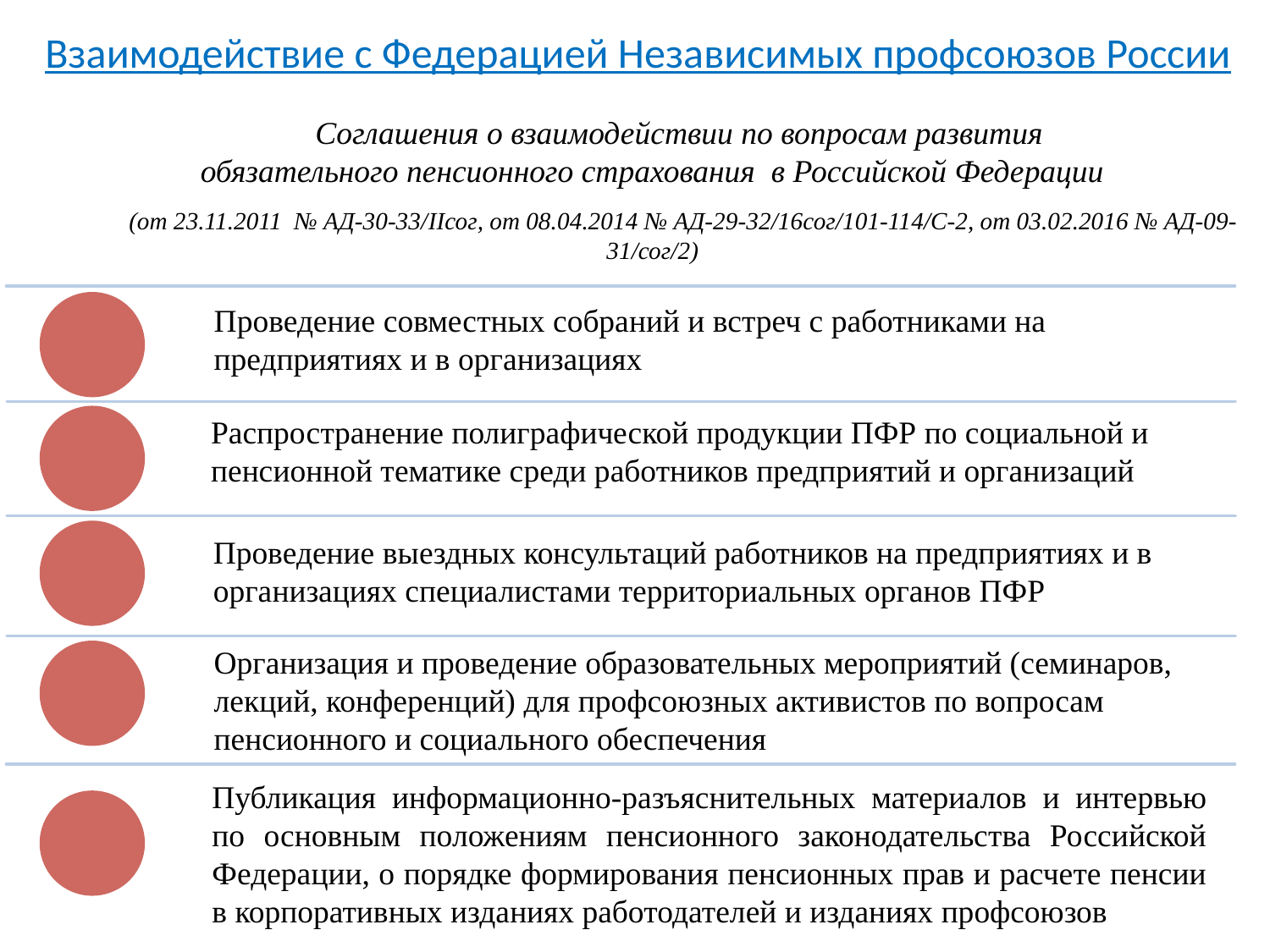

Взаимодействие с Федерацией Независимых профсоюзов России
Соглашения о взаимодействии по вопросам развития
обязательного пенсионного страхования  в Российской Федерации

(от 23.11.2011  № АД-30-33/IIсог, от 08.04.2014 № АД-29-32/16сог/101-114/С-2, от 03.02.2016 № АД-09-31/сог/2)

Проведение совместных собраний и встреч с работниками на предприятиях и в организациях

Распространение полиграфической продукции ПФР по социальной и пенсионной тематике среди работников предприятий и организаций

Проведение выездных консультаций работников на предприятиях и в организациях специалистами территориальных органов ПФР
Организация и проведение образовательных мероприятий (семинаров, лекций, конференций) для профсоюзных активистов по вопросам пенсионного и социального обеспечения

Публикация информационно-разъяснительных материалов и интервью по основным положениям пенсионного законодательства Российской Федерации, о порядке формирования пенсионных прав и расчете пенсии в корпоративных изданиях работодателей и изданиях профсоюзов